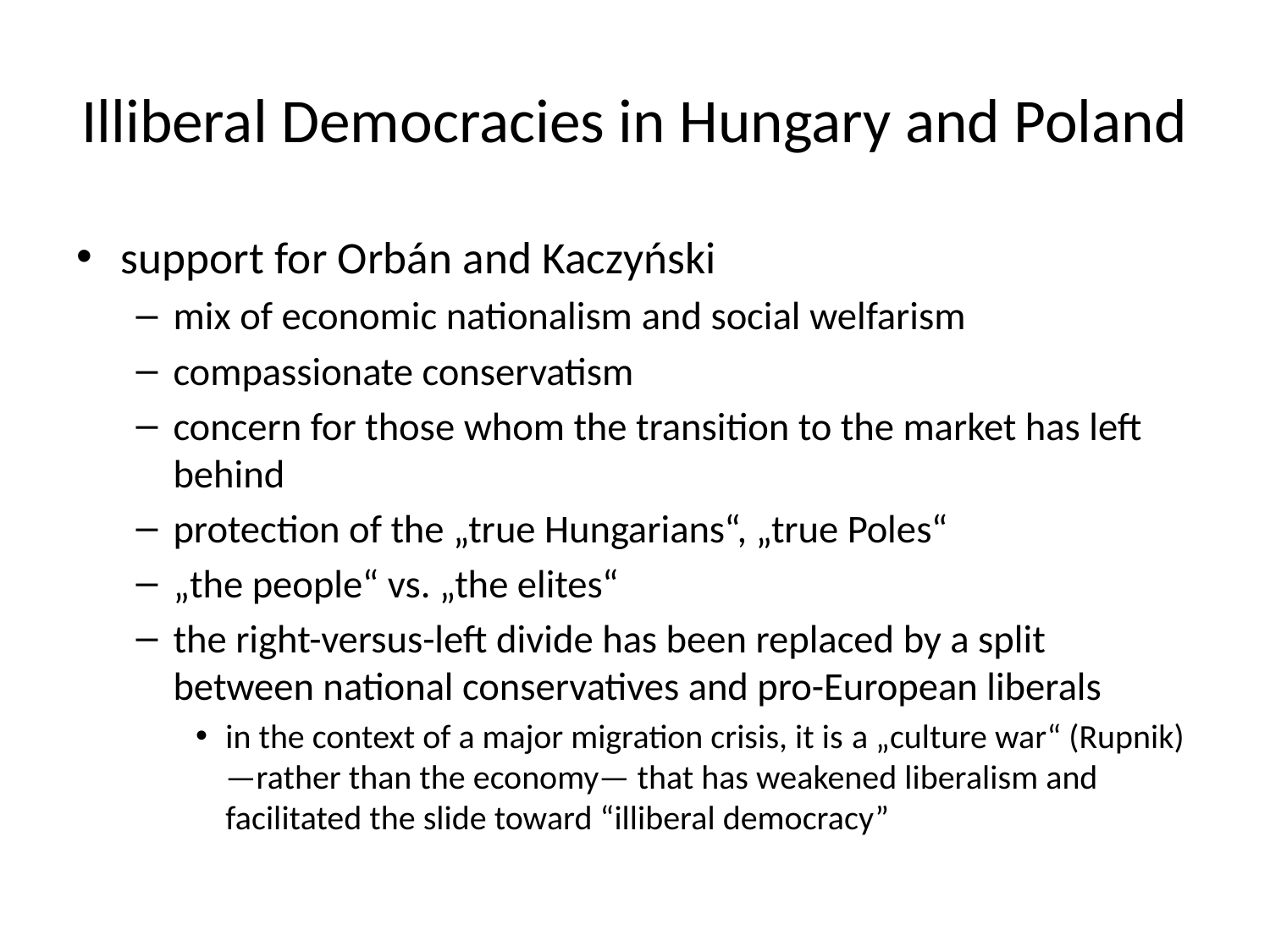

# Illiberal Democracies in Hungary and Poland
support for Orbán and Kaczyński
mix of economic nationalism and social welfarism
compassionate conservatism
concern for those whom the transition to the market has left behind
protection of the „true Hungarians“, „true Poles“
„the people“ vs. „the elites“
the right-versus-left divide has been replaced by a split between national conservatives and pro-European liberals
in the context of a major migration crisis, it is a „culture war“ (Rupnik)—rather than the economy— that has weakened liberalism and facilitated the slide toward “illiberal democracy”